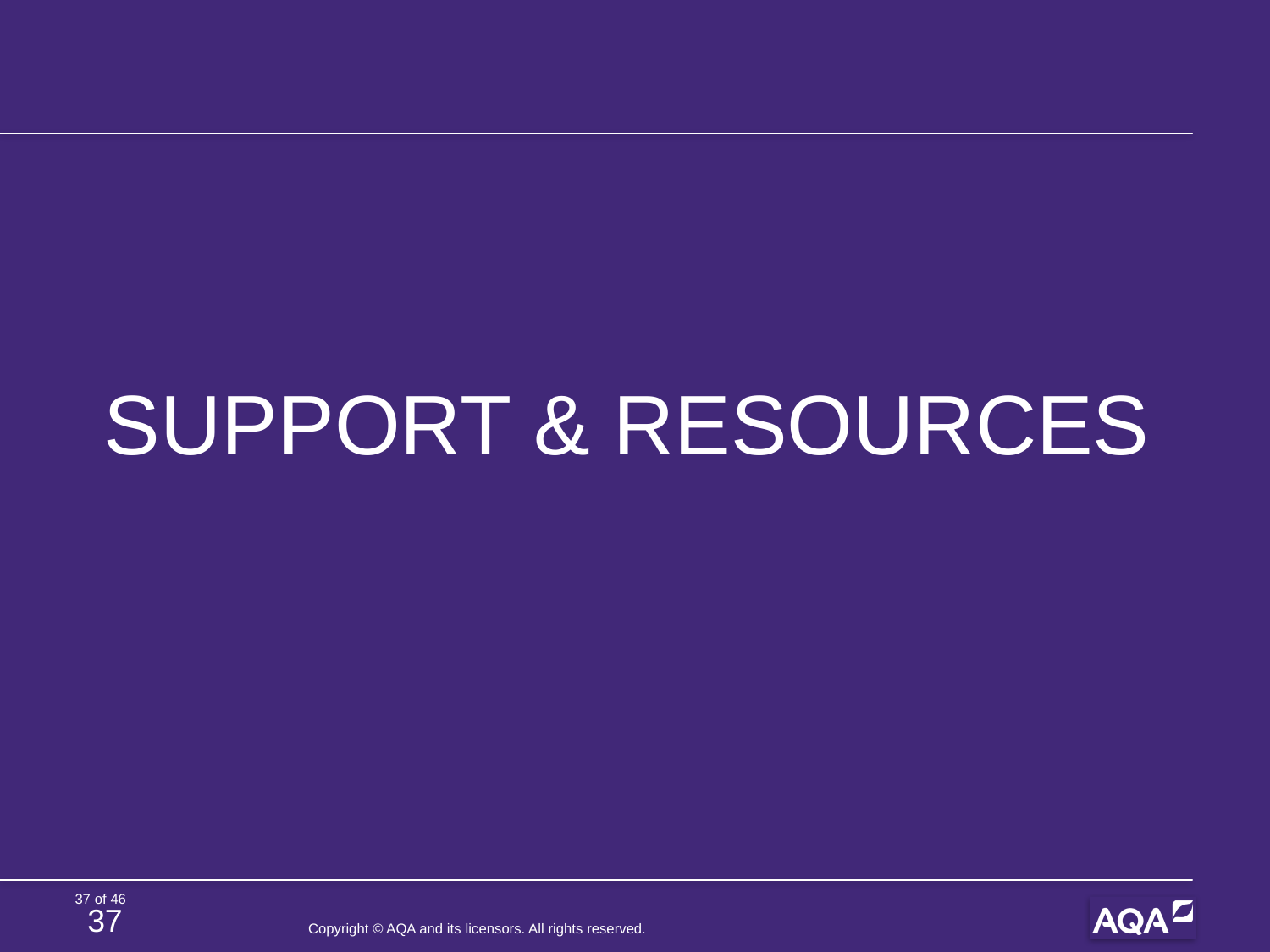

#

SUPPORT & RESOURCES
37
Copyright © AQA and its licensors. All rights reserved.